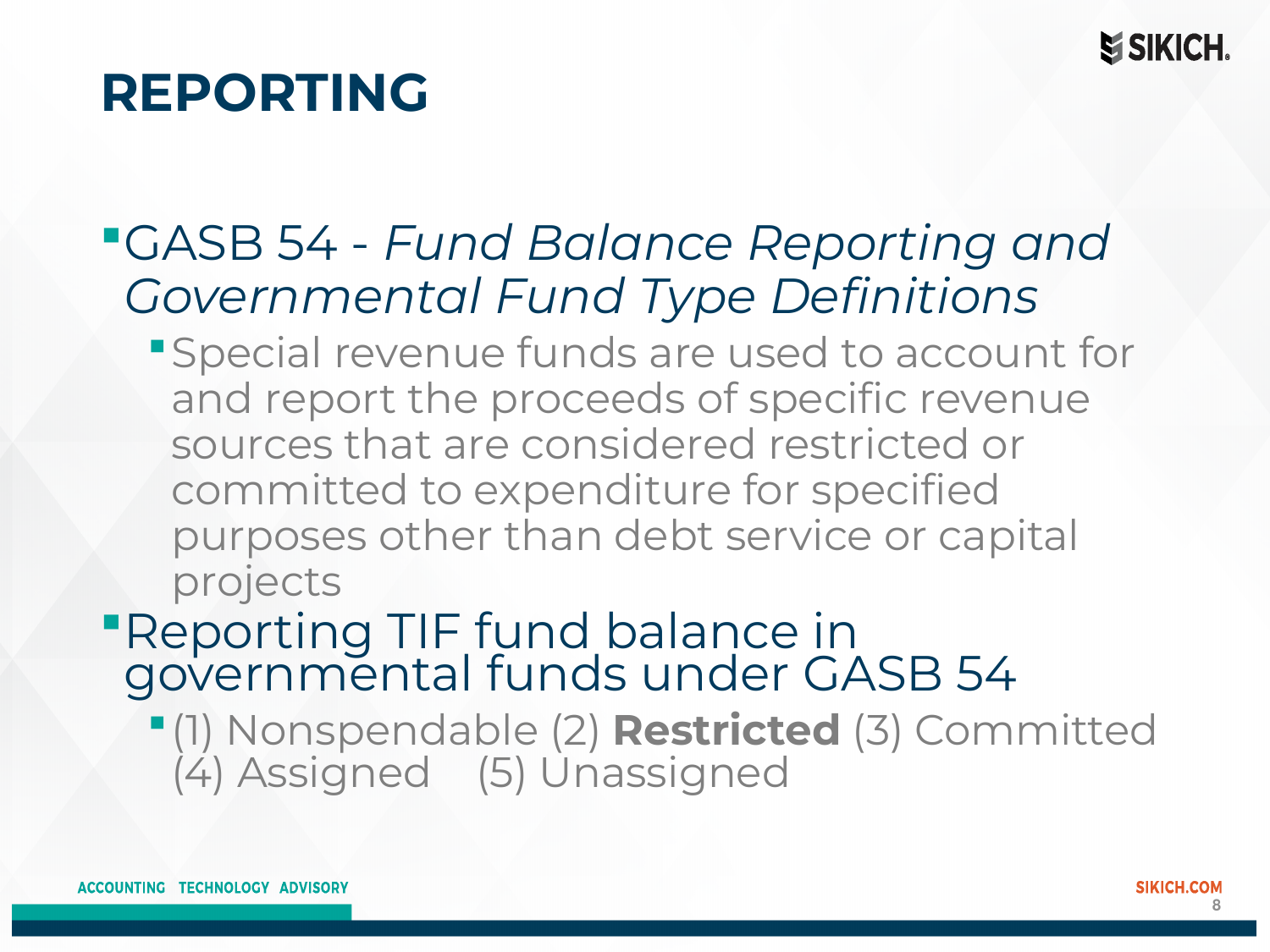

# Reporting
GASB 54 - Fund Balance Reporting and Governmental Fund Type Definitions
Special revenue funds are used to account for and report the proceeds of specific revenue sources that are considered restricted or committed to expenditure for specified purposes other than debt service or capital projects
Reporting TIF fund balance in governmental funds under GASB 54
(1) Nonspendable (2) Restricted (3) Committed (4) Assigned    (5) Unassigned

8